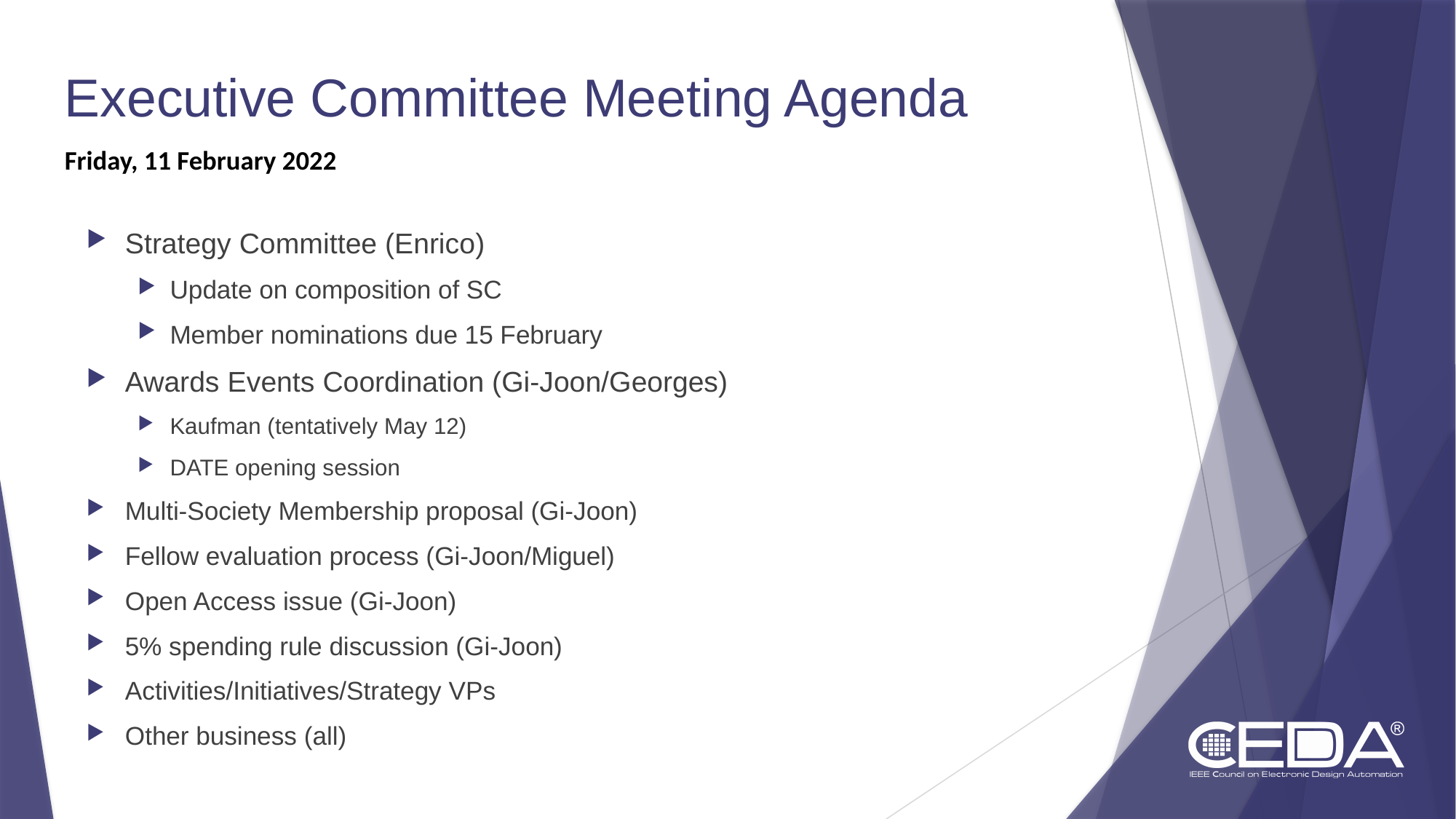

# Executive Committee Meeting Agenda Friday, 11 February 2022
Strategy Committee (Enrico)
Update on composition of SC
Member nominations due 15 February
Awards Events Coordination (Gi-Joon/Georges)
Kaufman (tentatively May 12)
DATE opening session
Multi-Society Membership proposal (Gi-Joon)
Fellow evaluation process (Gi-Joon/Miguel)
Open Access issue (Gi-Joon)
5% spending rule discussion (Gi-Joon)
Activities/Initiatives/Strategy VPs
Other business (all)